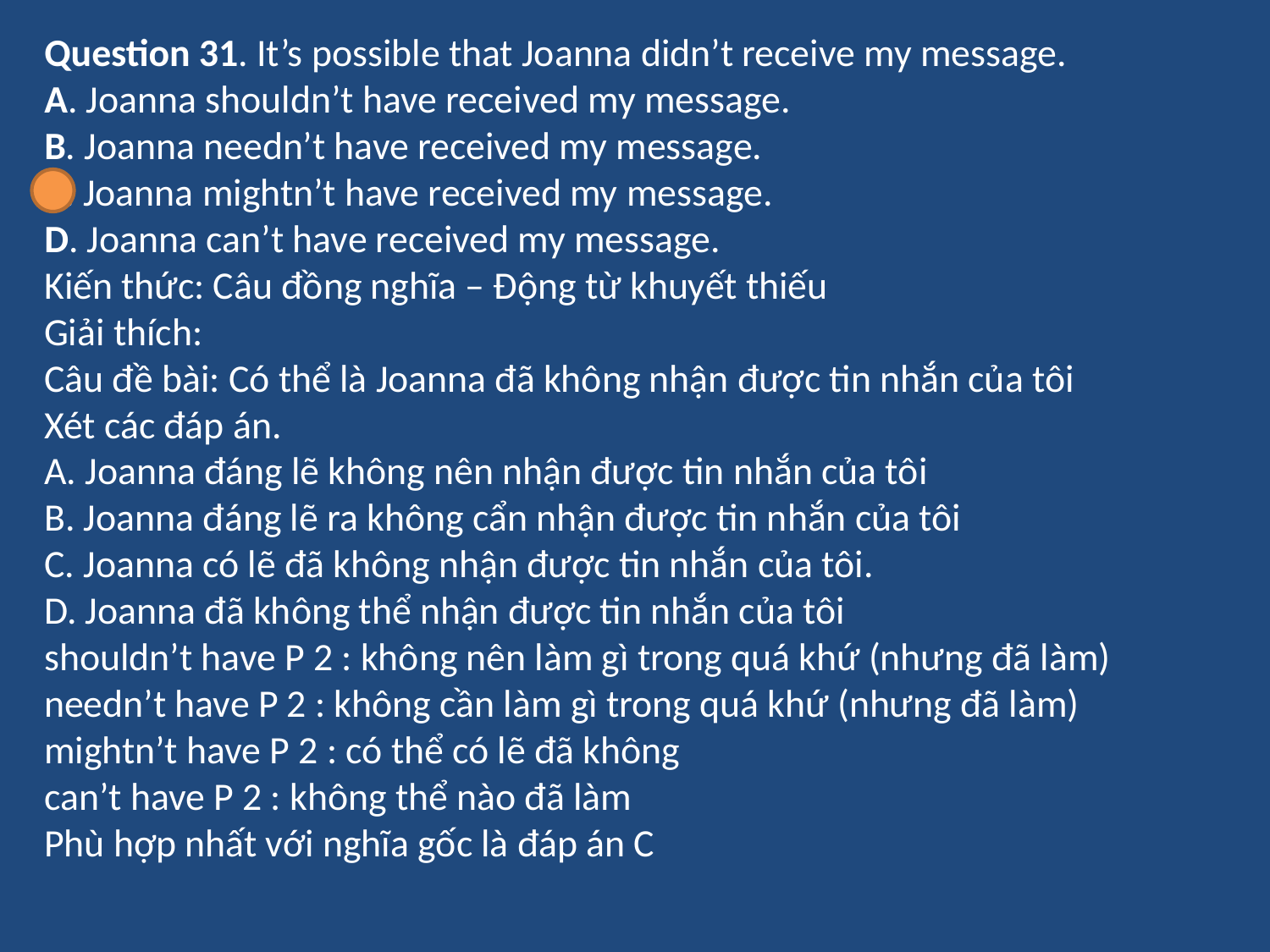

Question 31. It’s possible that Joanna didn’t receive my message.
A. Joanna shouldn’t have received my message.
B. Joanna needn’t have received my message.
C. Joanna mightn’t have received my message.
D. Joanna can’t have received my message.
Kiến thức: Câu đồng nghĩa – Động từ khuyết thiếu
Giải thích:
Câu đề bài: Có thể là Joanna đã không nhận được tin nhắn của tôi
Xét các đáp án.
A. Joanna đáng lẽ không nên nhận được tin nhắn của tôi
B. Joanna đáng lẽ ra không cẩn nhận được tin nhắn của tôi
C. Joanna có lẽ đã không nhận được tin nhắn của tôi.
D. Joanna đã không thể nhận được tin nhắn của tôi
shouldn’t have P 2 : không nên làm gì trong quá khứ (nhưng đã làm)
needn’t have P 2 : không cần làm gì trong quá khứ (nhưng đã làm)
mightn’t have P 2 : có thể có lẽ đã không
can’t have P 2 : không thể nào đã làm
Phù hợp nhất với nghĩa gốc là đáp án C